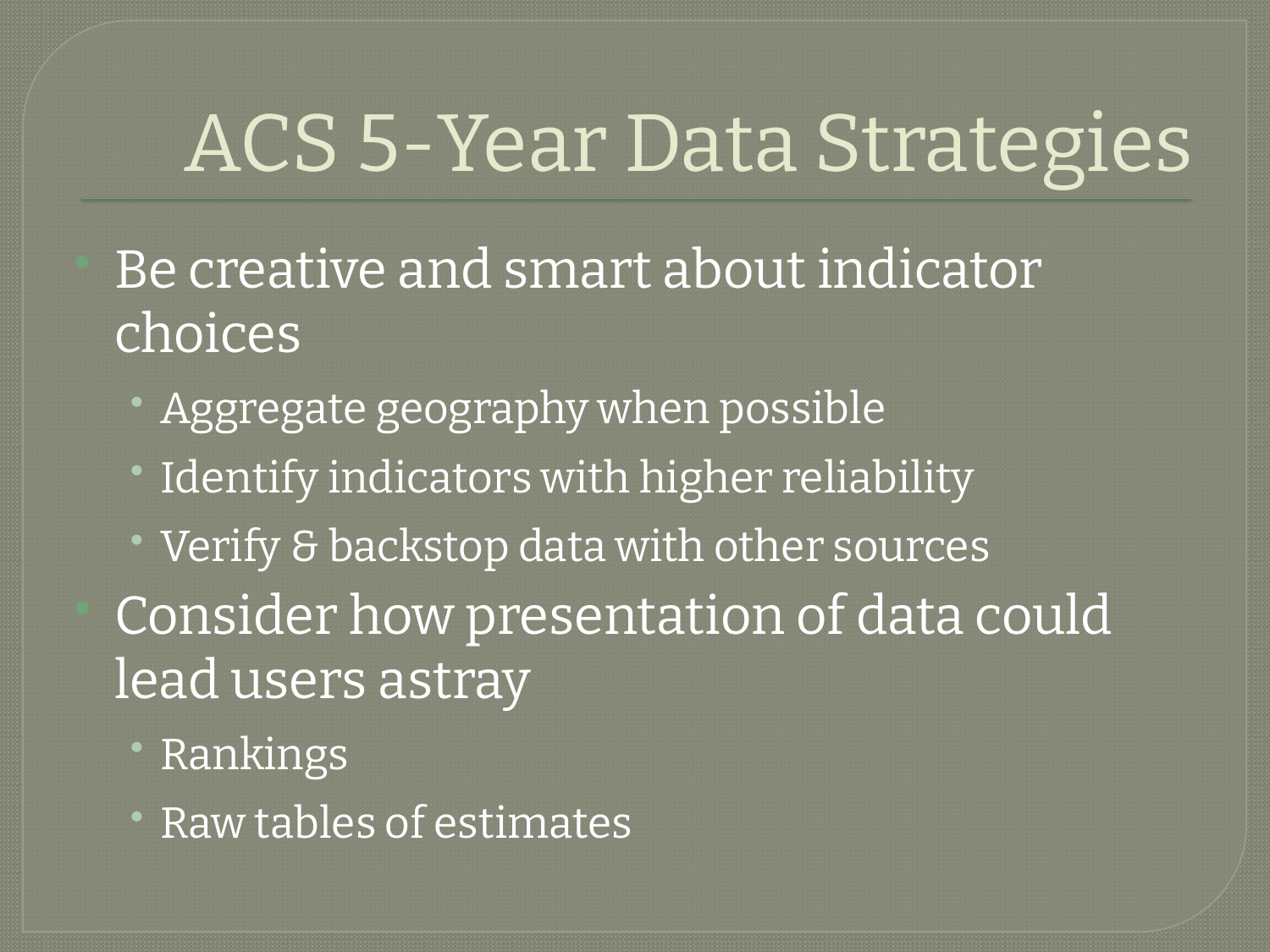

# ACS 5-Year Data Strategies
Be creative and smart about indicator choices
Aggregate geography when possible
Identify indicators with higher reliability
Verify & backstop data with other sources
Consider how presentation of data could lead users astray
Rankings
Raw tables of estimates